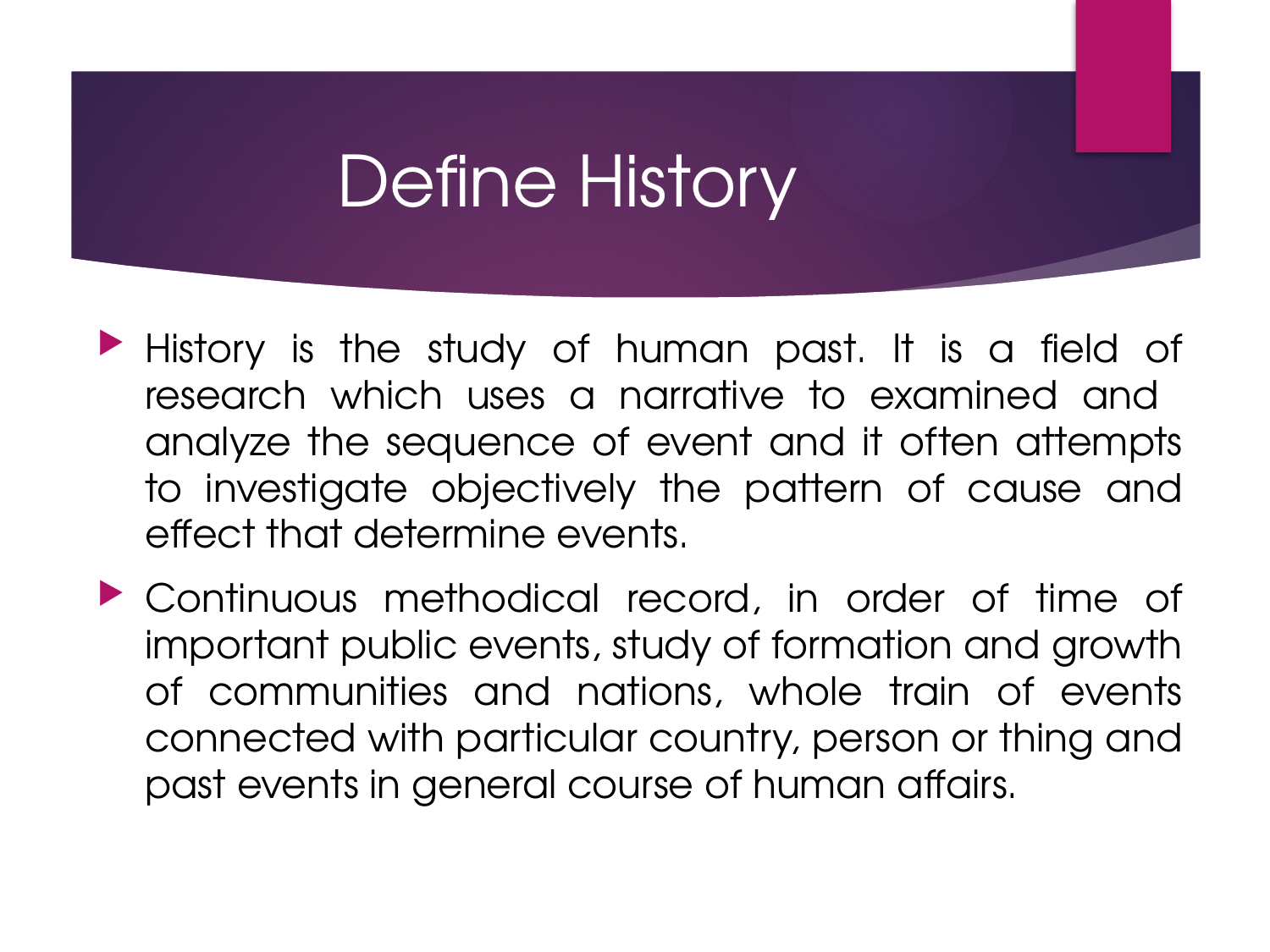

# Define History
History is the study of human past. It is a field of research which uses a narrative to examined and  analyze the sequence of event and it often attempts to investigate objectively the pattern of cause and effect that determine events.
Continuous methodical record, in order of time of important public events, study of formation and growth of communities and nations, whole train of events connected with particular country, person or thing and past events in general course of human affairs.